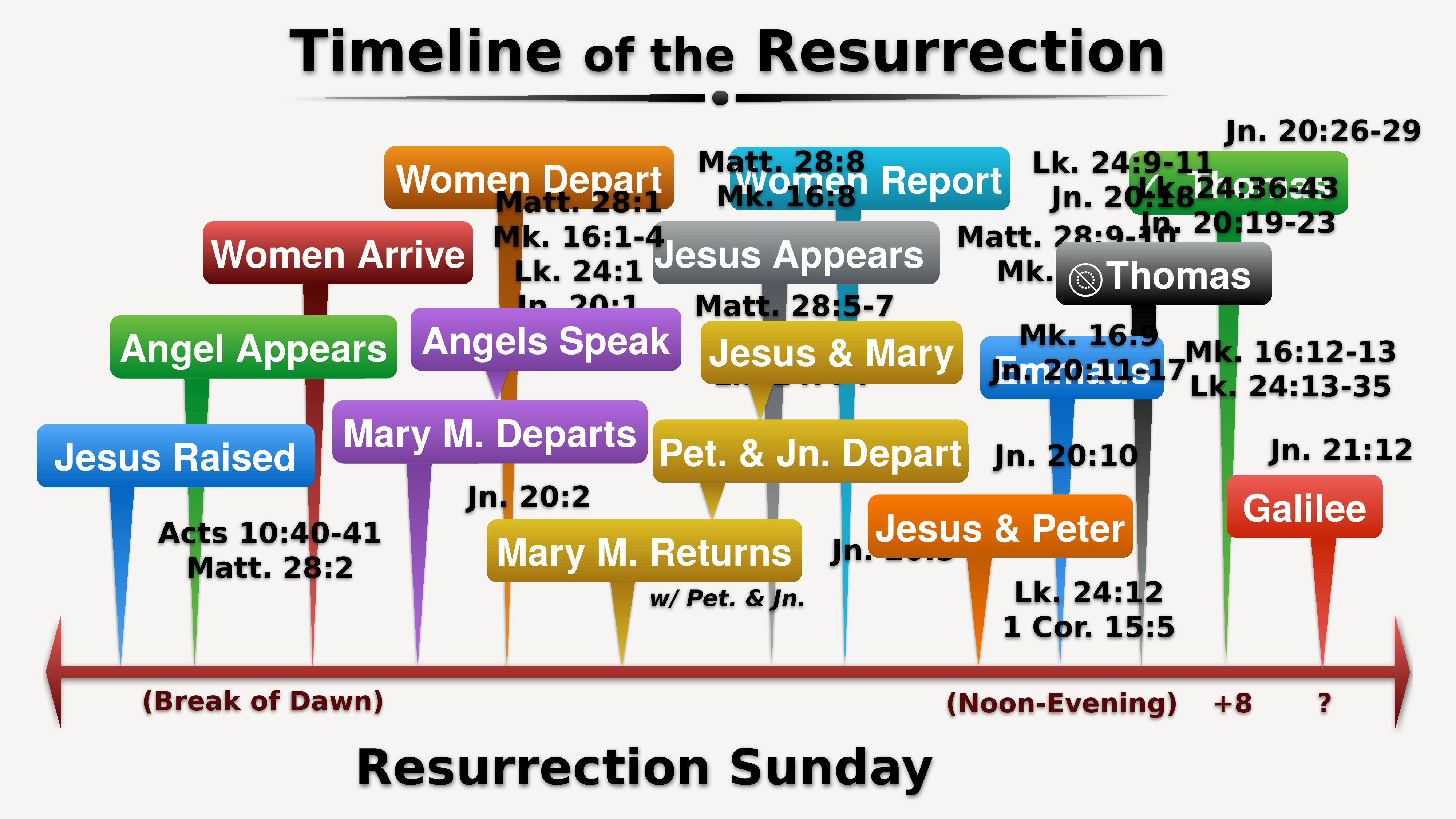

Timeline of the Resurrection

Jn. 20:26-29
Matt. 28:8
 Mk. 16:8
Lk. 24:9-11
Jn. 20:18

Women Depart
Women Report

✓  Thomas
Lk. 24:36-43
Jn. 20:19-23
Matt. 28:1
Mk. 16:1-4
Lk. 24:1
Jn. 20:1

Matt. 28:9-10
Mk. 16:8

Women Arrive
Jesus Appears

⃠ Thomas

Matt. 28:5-7
 Mk. 16:5-7
Lk. 24:4-7

Angels Speak
Mk. 16:9
Jn. 20:11-17

Angel Appears

Jesus & Mary
Matt. 28:3-4
Mk. 16:12-13
Lk. 24:13-35

Emmaus

Mary M. Departs

Pet. & Jn. Depart

Jn. 21:12
Jesus Raised
Jn. 20:10

Jn. 20:2

Galilee

Jesus & Peter
Acts 10:40-41
Matt. 28:2

Mary M. Returns
Jn. 20:3-9

Lk. 24:12
1 Cor. 15:5

w/ Pet. & Jn.

(Break of Dawn)
(Noon-Evening)
+8
?
Resurrection Sunday